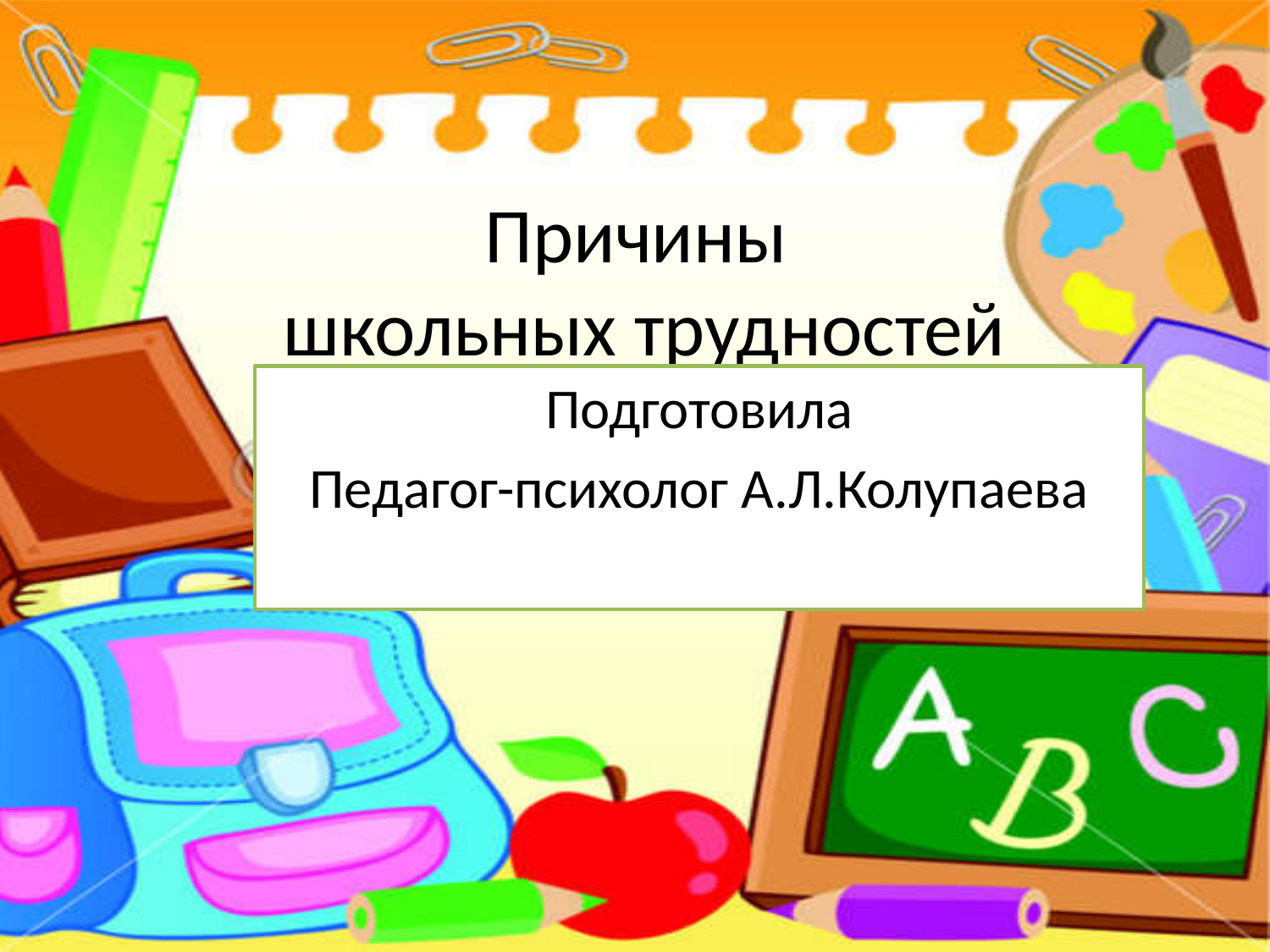

# Причины школьных трудностей
Подготовила
Педагог-психолог А.Л.Колупаева